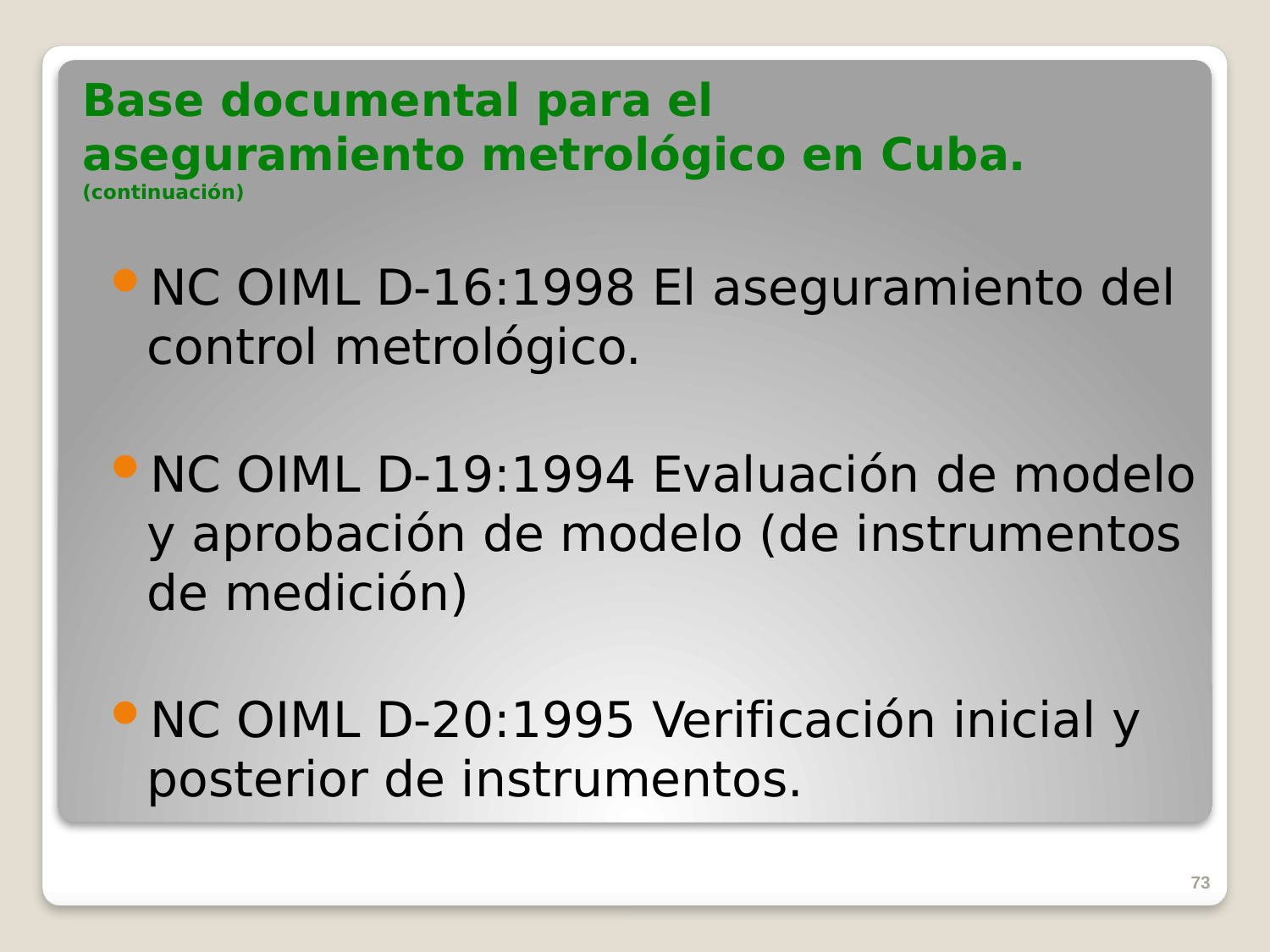

# Base documental para el aseguramiento metrológico en Cuba. (continuación)
NC OIML D-16:1998 El aseguramiento del control metrológico.

NC OIML D-19:1994 Evaluación de modelo y aprobación de modelo (de instrumentos de medición)

NC OIML D-20:1995 Verificación inicial y posterior de instrumentos.

73